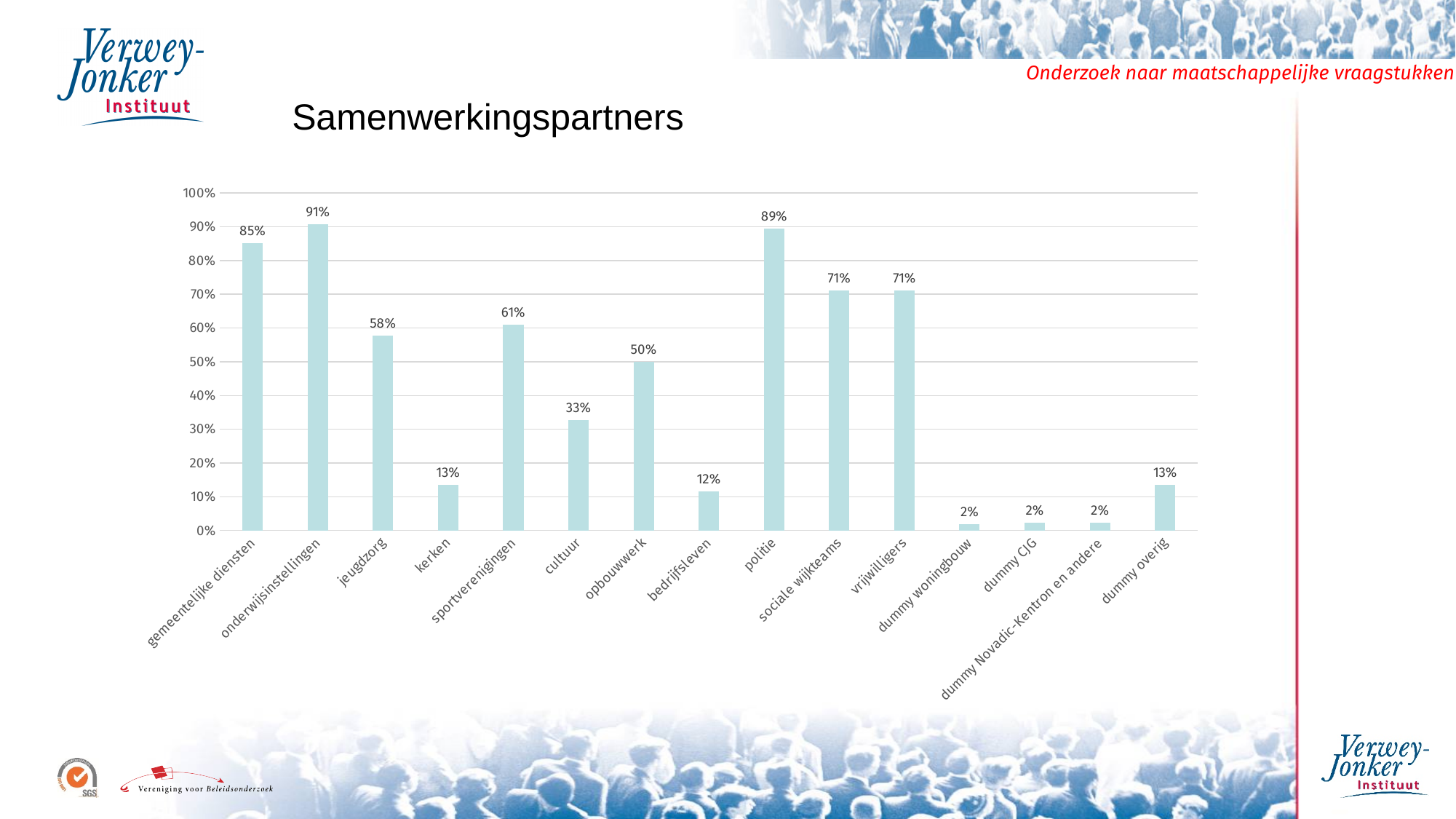

Samenwerkingspartners

### Chart

| Category |  |
|---|---|
| gemeentelijke diensten | 0.8509615384615385 |
| onderwijsinstellingen | 0.9086538461538459 |
| jeugdzorg | 0.5769230769230768 |
| kerken | 0.13461538461538458 |
| sportverenigingen | 0.6105769230769234 |
| cultuur | 0.32692307692307665 |
| opbouwwerk | 0.5000000000000001 |
| bedrijfsleven | 0.11538461538461535 |
| politie | 0.8942307692307687 |
| sociale wijkteams | 0.7115384615384611 |
| vrijwilligers | 0.7115384615384613 |
| dummy woningbouw | 0.01923076923076925 |
| dummy CJG | 0.02403846153846152 |
| dummy Novadic-Kentron en andere | 0.02403846153846152 |
|  dummy overig | 0.13461538461538458 |